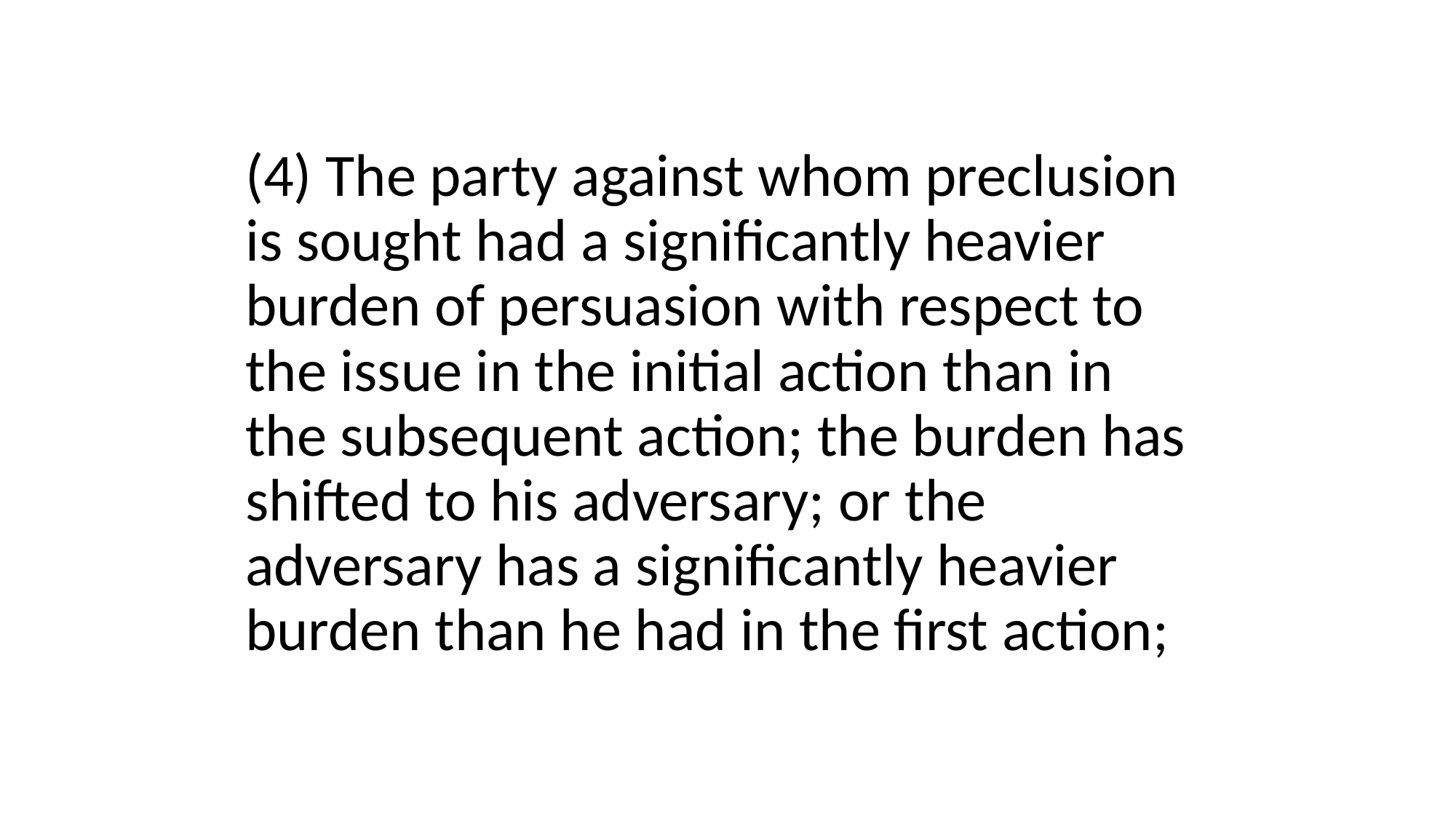

# (4) The party against whom preclusion is sought had a significantly heavier burden of persuasion with respect to the issue in the initial action than in the subsequent action; the burden has shifted to his adversary; or the adversary has a significantly heavier burden than he had in the first action;